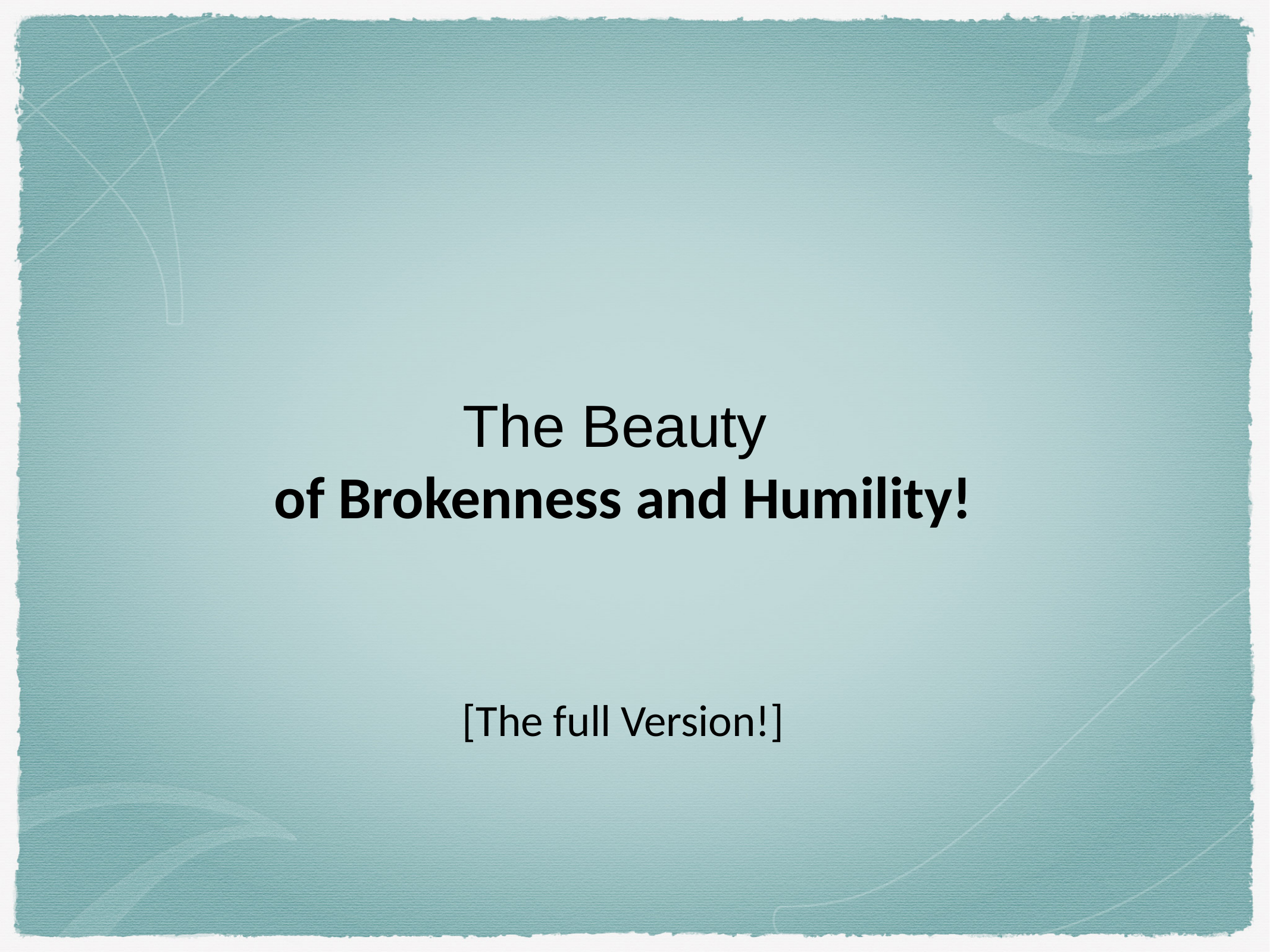

The Beauty
of Brokenness and Humility!
[The full Version!]